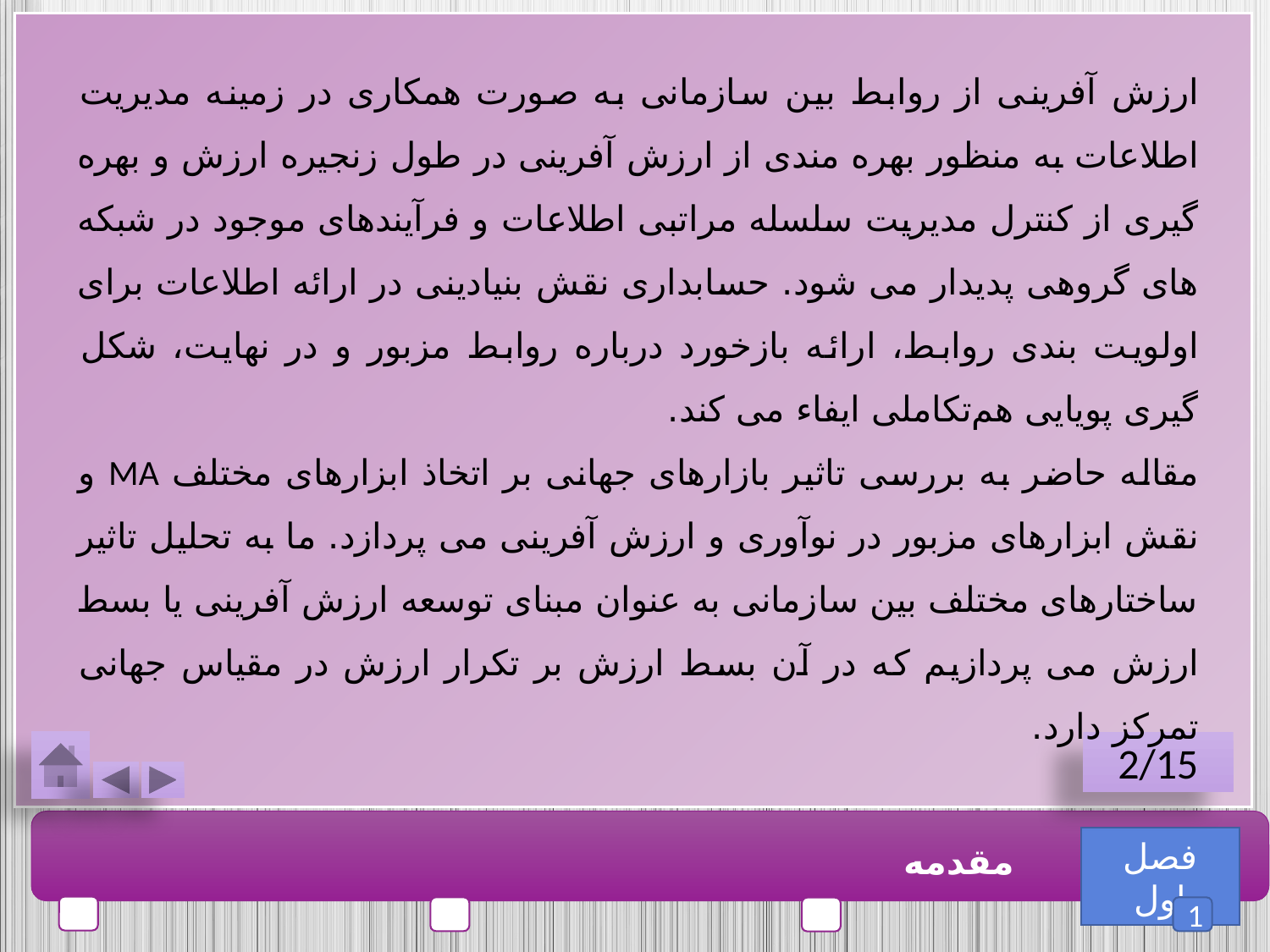

ارزش آفرینی از روابط بین سازمانی به صورت همکاری در زمینه مدیریت اطلاعات به منظور بهره مندی از ارزش آفرینی در طول زنجیره ارزش و بهره گیری از کنترل مدیریت سلسله مراتبی اطلاعات و فرآیندهای موجود در شبکه های گروهی پدیدار می شود. حسابداری نقش بنیادینی در ارائه اطلاعات برای اولویت بندی روابط، ارائه بازخورد درباره روابط مزبور و در نهایت، شکل گیری پویایی هم‌تکاملی ایفاء می کند.
مقاله حاضر به بررسی تاثیر بازارهای جهانی بر اتخاذ ابزارهای مختلف MA و نقش ابزارهای مزبور در نوآوری و ارزش آفرینی می پردازد. ما به تحلیل تاثیر ساختارهای مختلف بین سازمانی به عنوان مبنای توسعه ارزش آفرینی یا بسط ارزش می پردازیم که در آن بسط ارزش بر تکرار ارزش در مقیاس جهانی تمرکز دارد.

2/15

فصل اول
مقدمه

1